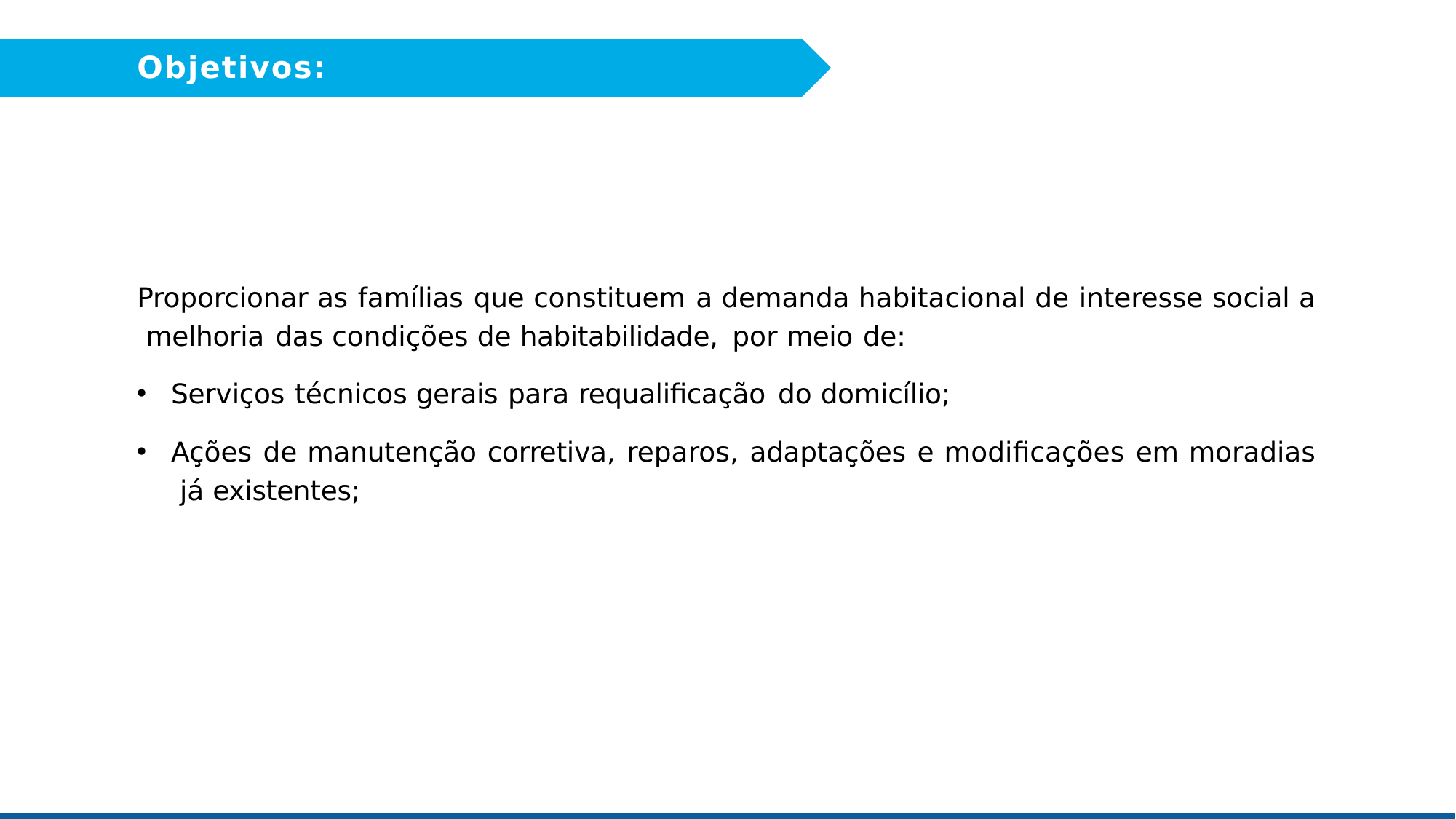

# Objetivos:
Proporcionar as famílias que constituem a demanda habitacional de interesse social a  melhoria das condições de habitabilidade, por meio de:
Serviços técnicos gerais para requalificação do domicílio;
Ações de manutenção corretiva, reparos, adaptações e modificações em moradias  já existentes;